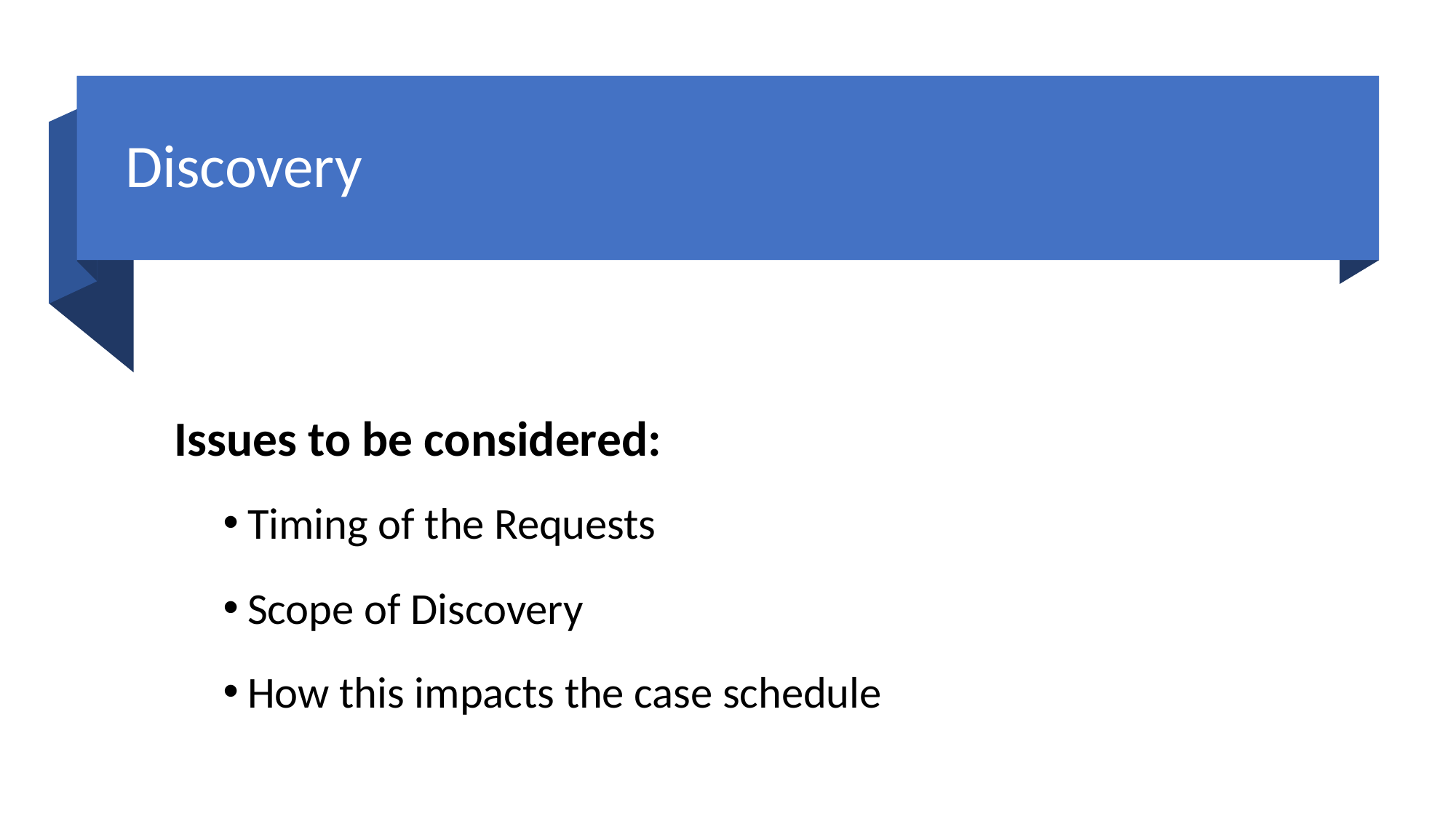

# Discovery

Issues to be considered:

Timing of the Requests

Scope of Discovery

How this impacts the case schedule

18